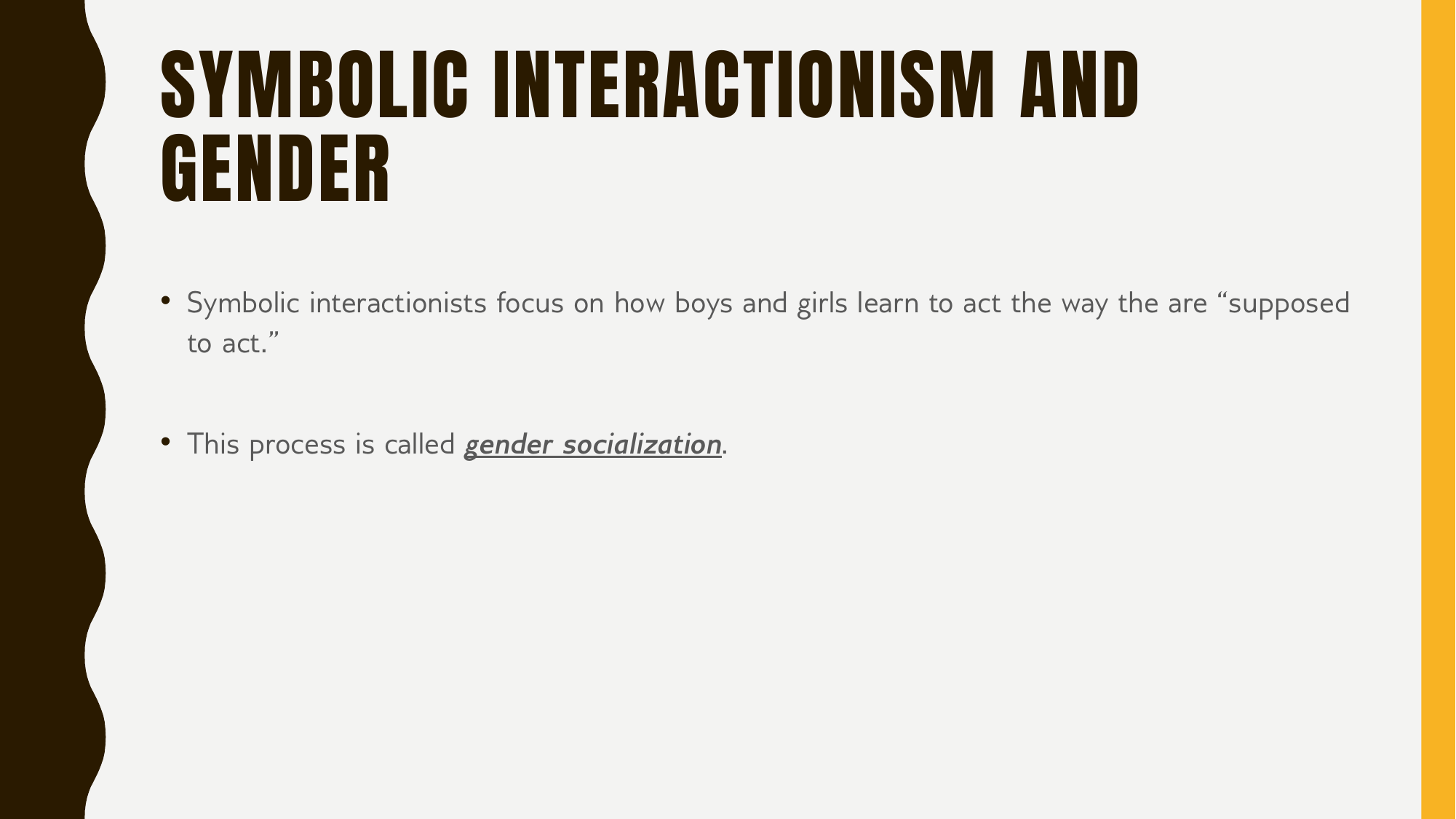

# Symbolic Interactionism and Gender
Symbolic interactionists focus on how boys and girls learn to act the way the are “supposed to act.”

This process is called gender socialization.